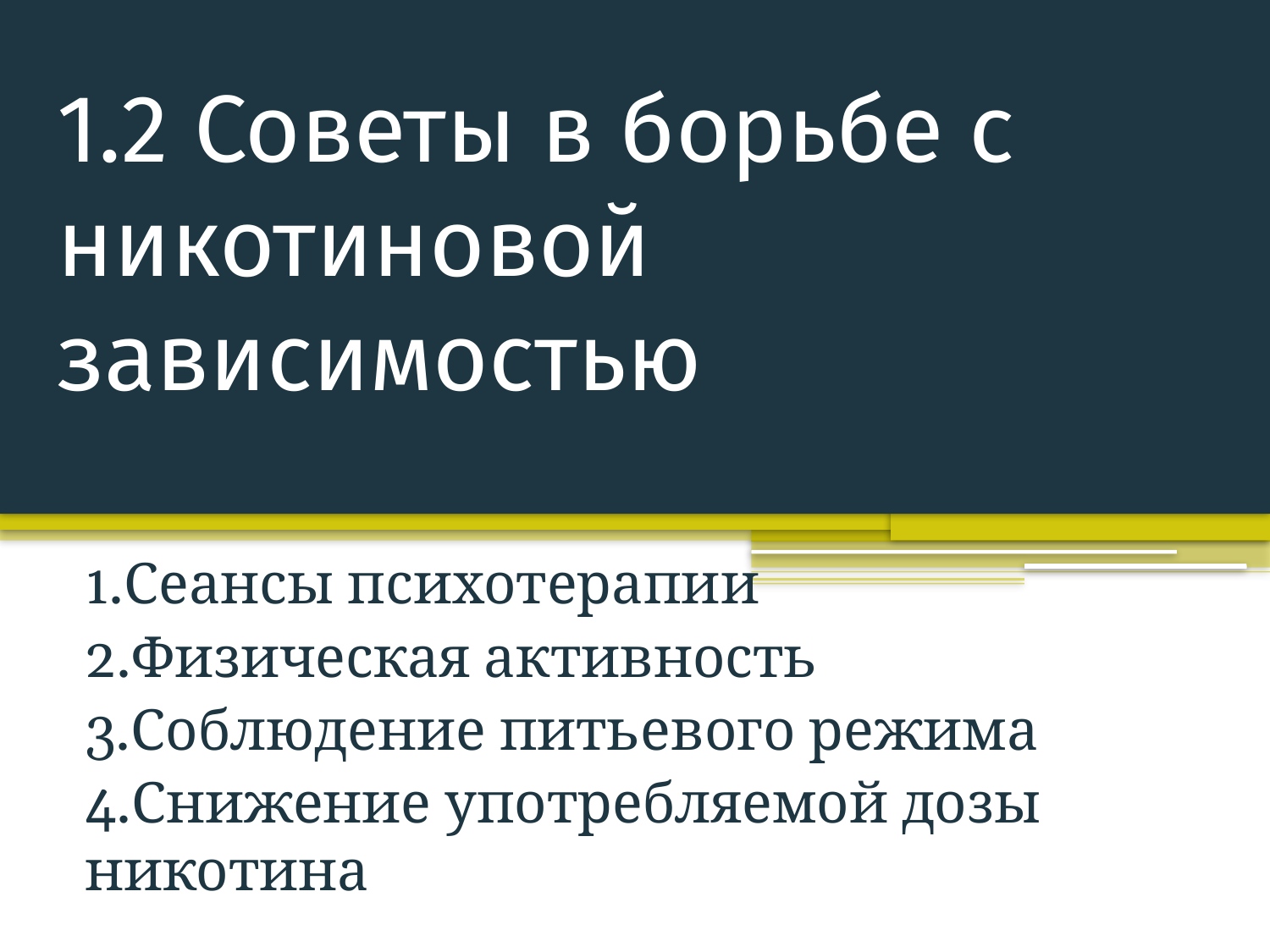

# 1.2 Советы в борьбе с никотиновой зависимостью
1.Сеансы психотерапии
2.Физическая активность
3.Соблюдение питьевого режима
4.Снижение употребляемой дозы никотина